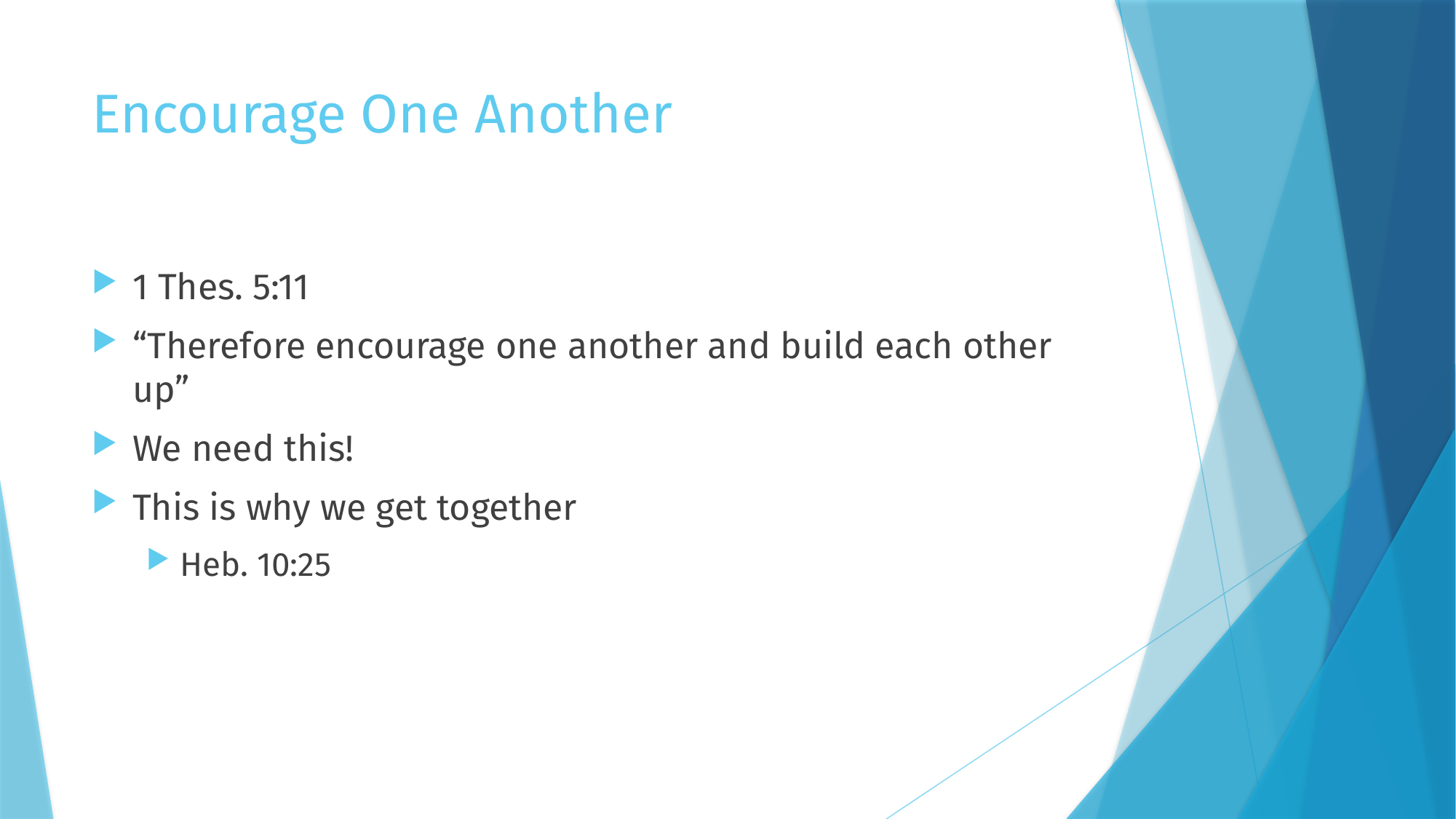

# Encourage One Another
1 Thes. 5:11
“Therefore encourage one another and build each other up”
We need this!
This is why we get together
Heb. 10:25